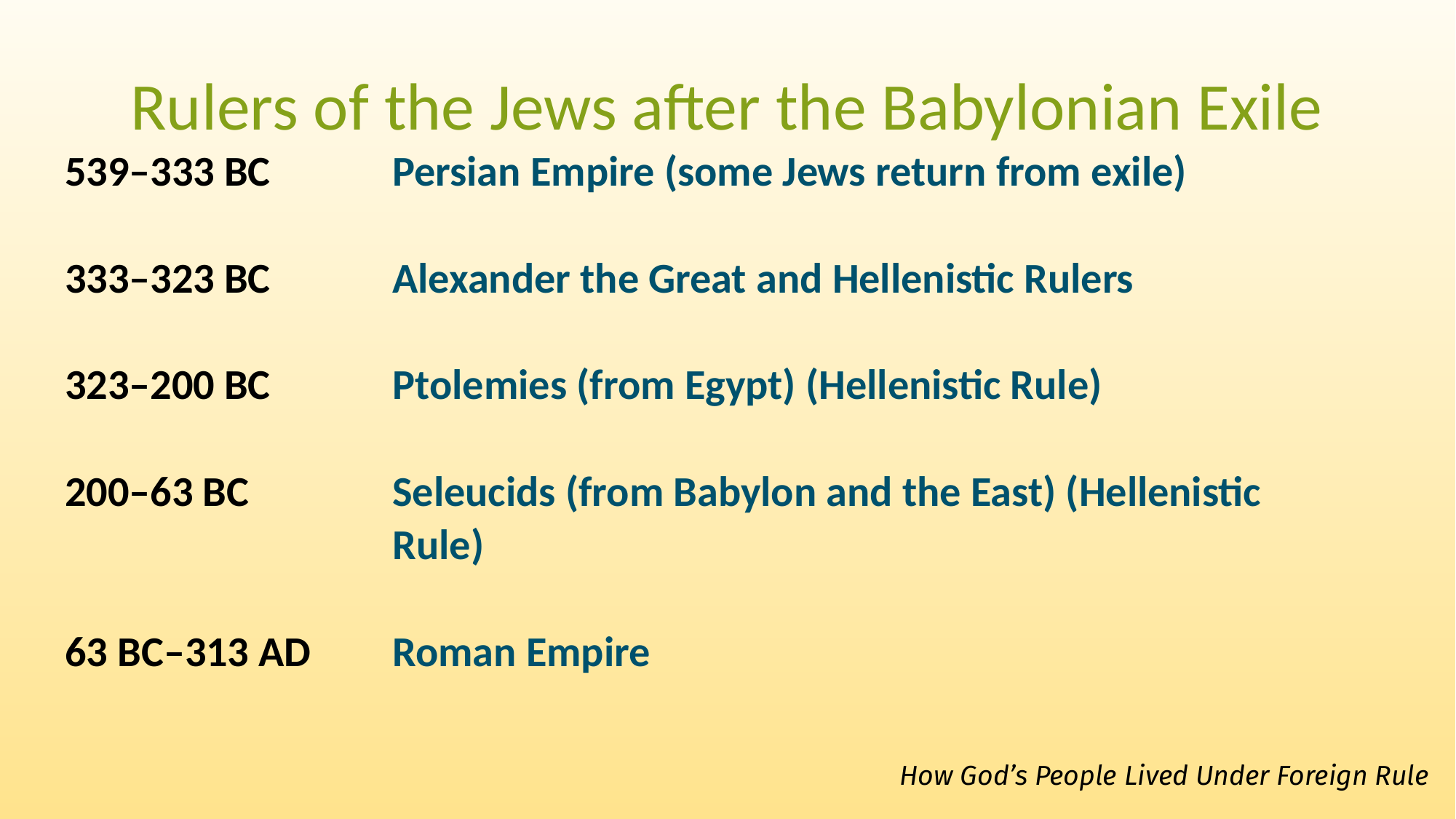

# Rulers of the Jews after the Babylonian Exile
539–333 BC		Persian Empire (some Jews return from exile)

333–323 BC		Alexander the Great and Hellenistic Rulers

323–200 BC		Ptolemies (from Egypt) (Hellenistic Rule)

200–63 BC		Seleucids (from Babylon and the East) (Hellenistic
                                  Rule)

63 BC–313 AD	Roman Empire
How God’s People Lived Under Foreign Rule